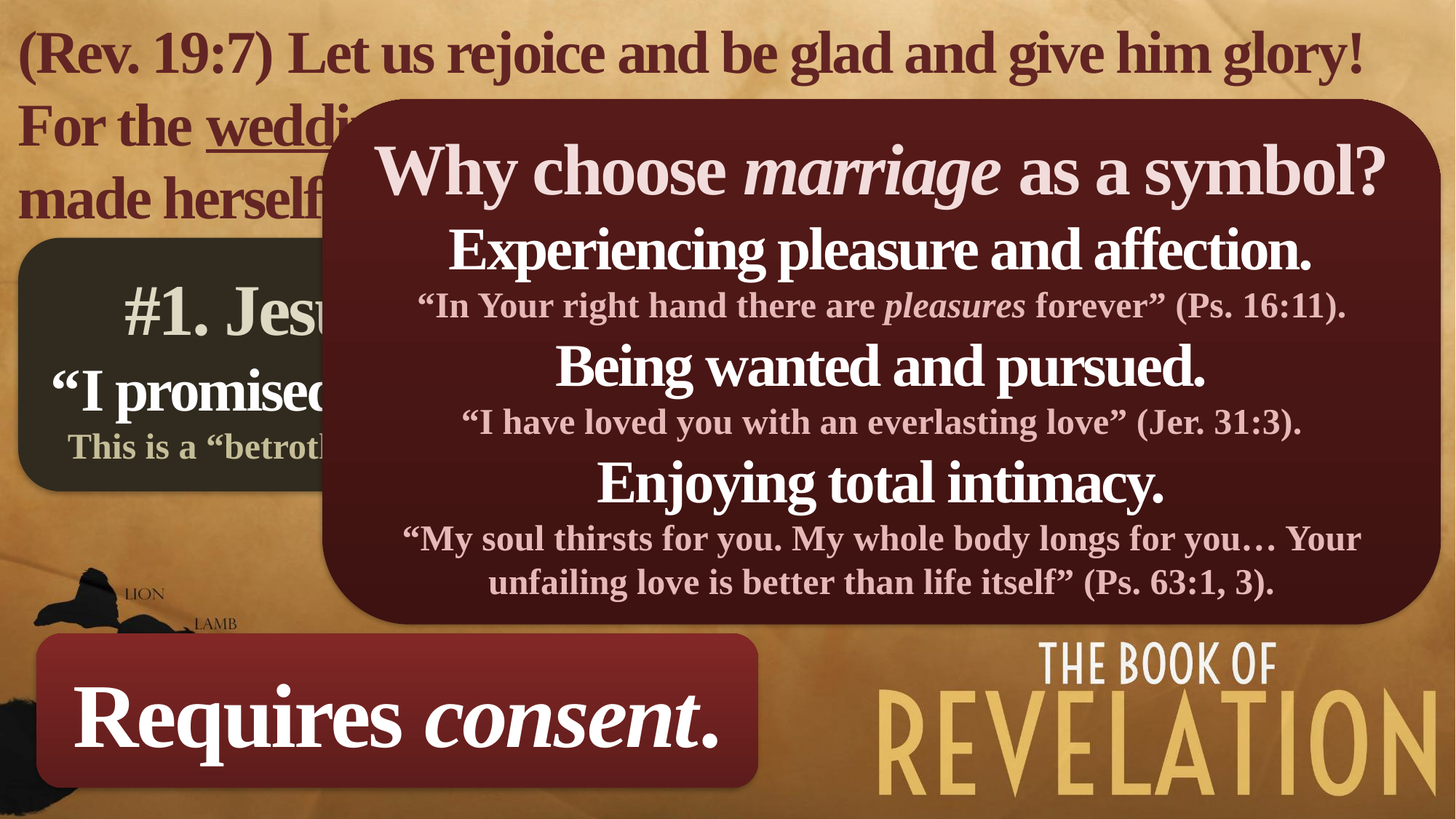

(Rev. 19:7) Let us rejoice and be glad and give him glory!
For the wedding of the Lamb has come, and his bride has made herself ready.
Why choose marriage as a symbol?
Experiencing pleasure and affection.
“In Your right hand there are pleasures forever” (Ps. 16:11).
Being wanted and pursued.
“I have loved you with an everlasting love” (Jer. 31:3).
Enjoying total intimacy.
“My soul thirsts for you. My whole body longs for you… Your unfailing love is better than life itself” (Ps. 63:1, 3).
#1. Jesus will return to “marry his bride.”
“I promised you as a pure bride to one husband: Christ.”
This is a “betrothal period” (2 Corinthians 11:2; cf. Matthew 22:2ff; Ephesians 5:32).
Requires consent.